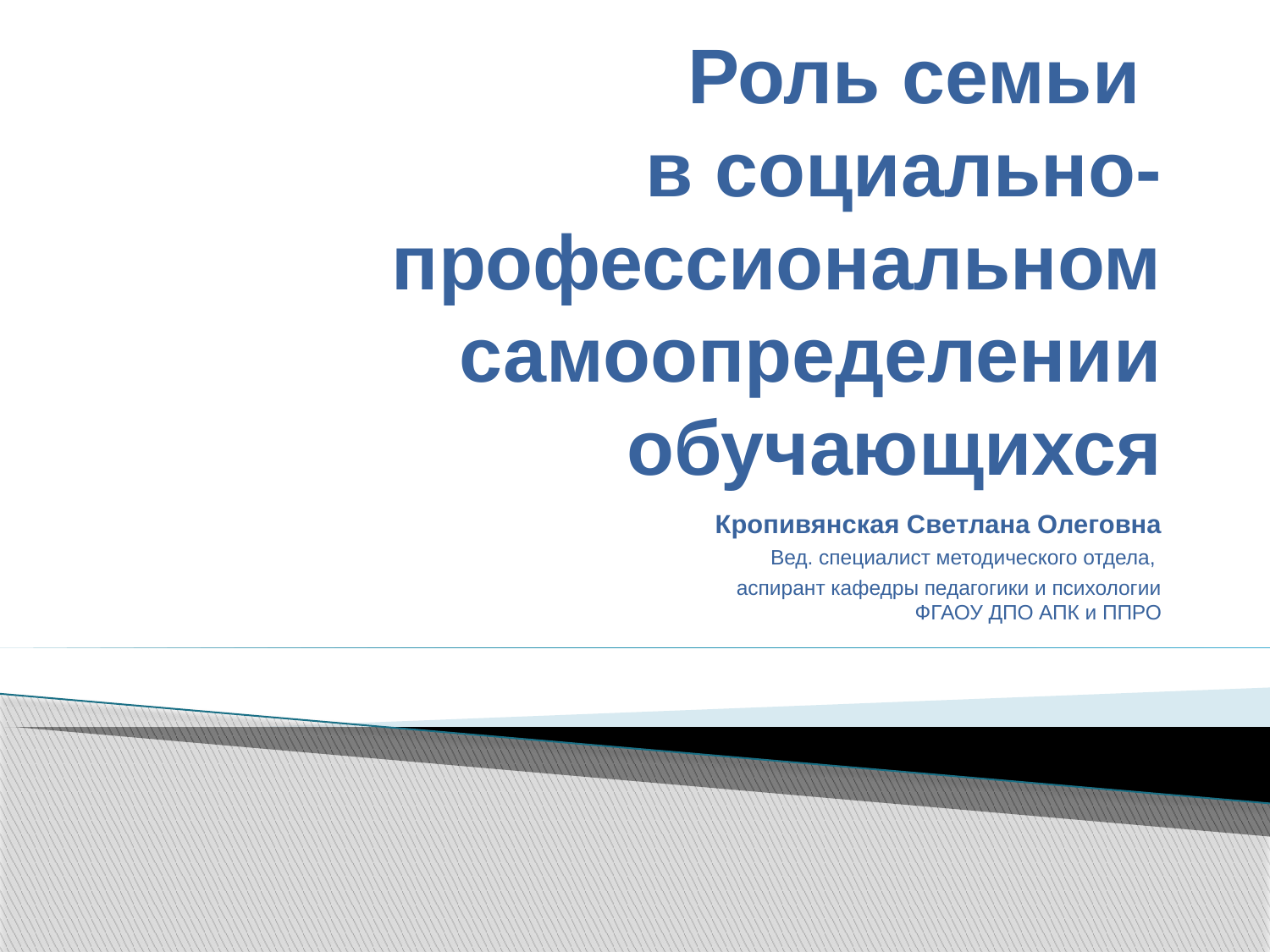

# Роль семьи в социально-профессиональном самоопределении обучающихся
Кропивянская Светлана Олеговна
Вед. специалист методического отдела,
аспирант кафедры педагогики и психологии
 ФГАОУ ДПО АПК и ППРО